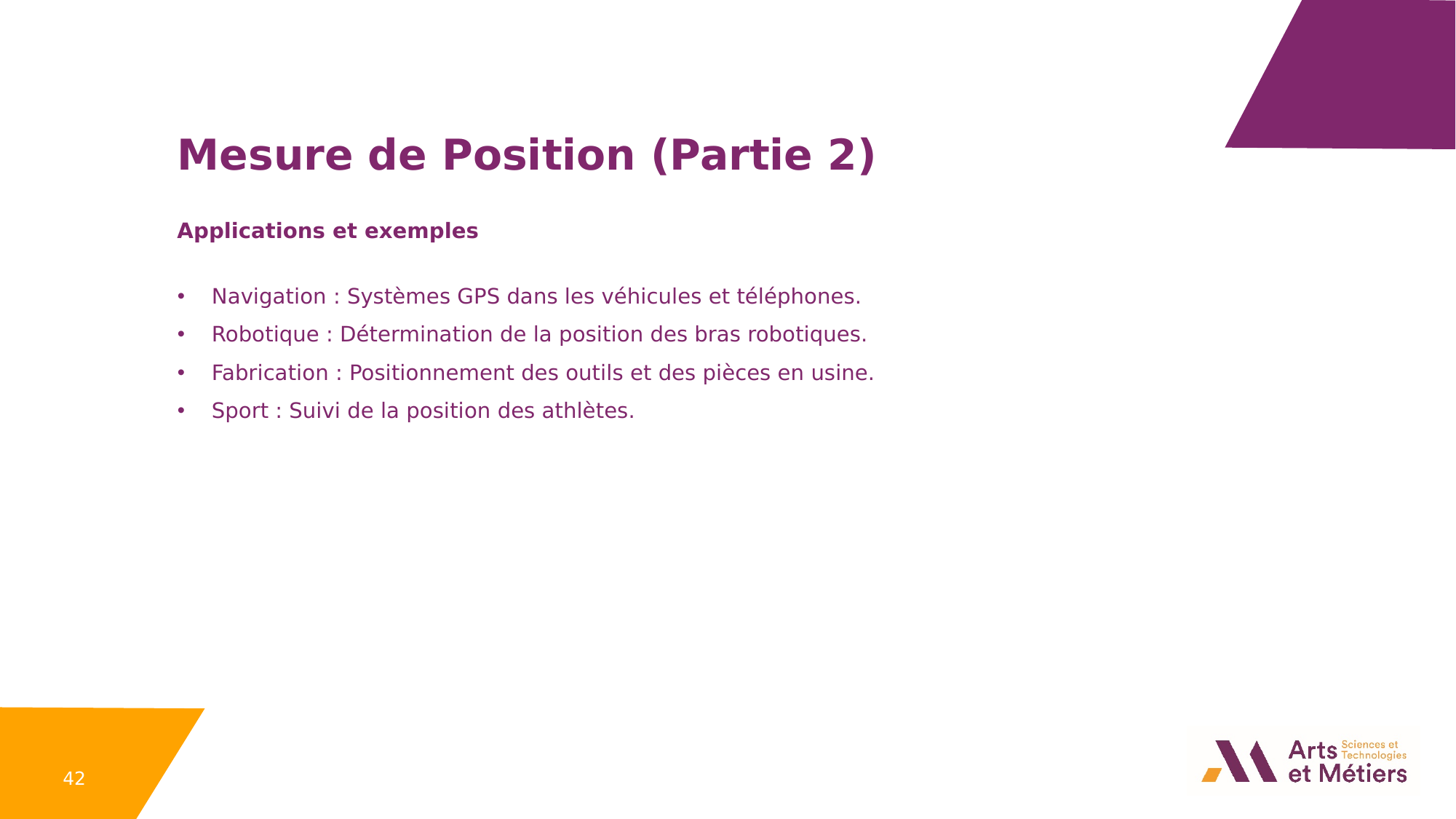

Mesure de Position (Partie 2)
Applications et exemples
Navigation : Systèmes GPS dans les véhicules et téléphones.
Robotique : Détermination de la position des bras robotiques.
Fabrication : Positionnement des outils et des pièces en usine.
Sport : Suivi de la position des athlètes.
42